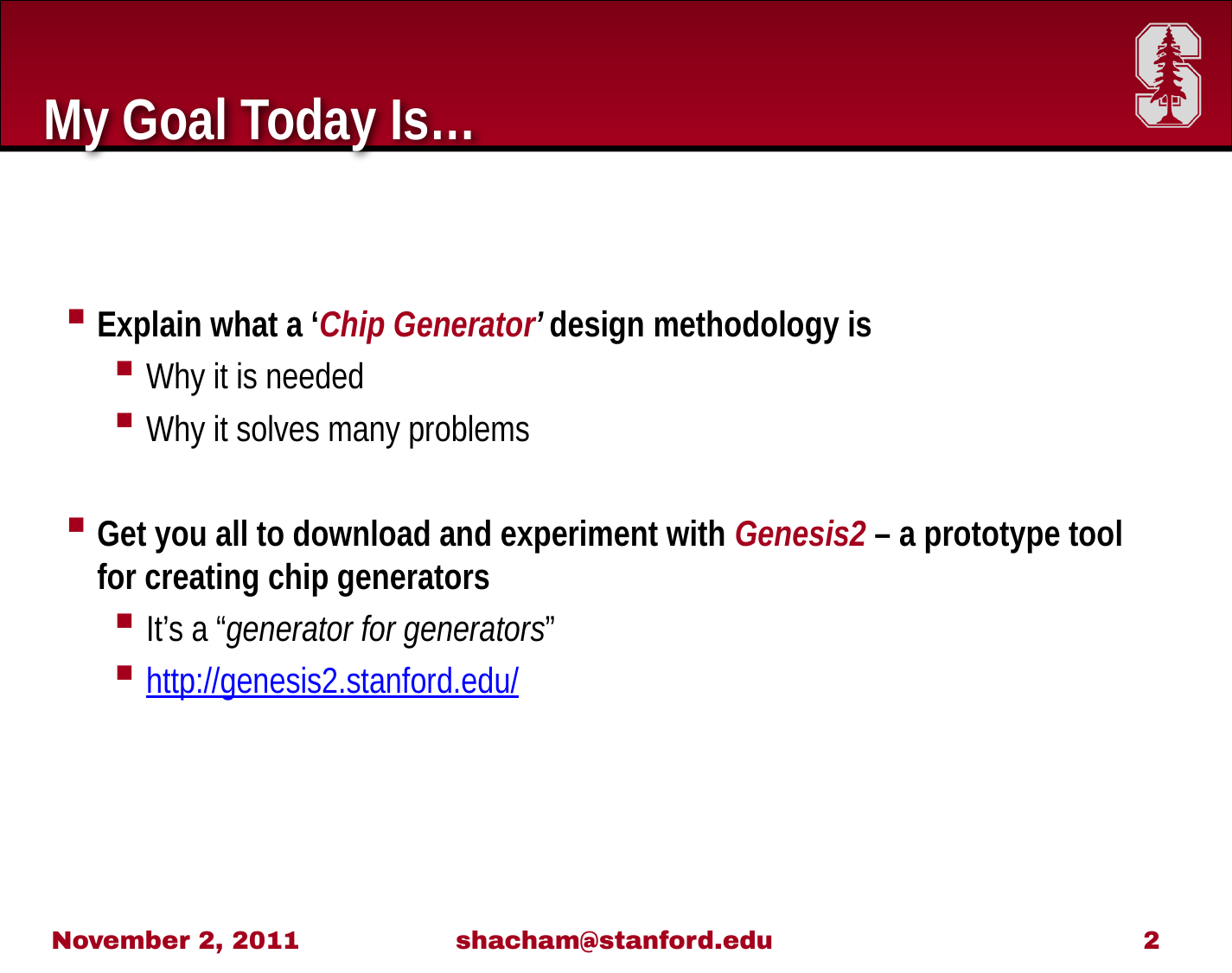

# My Goal Today Is…

Explain what a ‘Chip Generator’ design methodology is
Why it is needed
Why it solves many problems

Get you all to download and experiment with Genesis2 – a prototype tool for creating chip generators
It’s a “generator for generators”
http://genesis2.stanford.edu/

November 2, 2011
shacham@stanford.edu
2